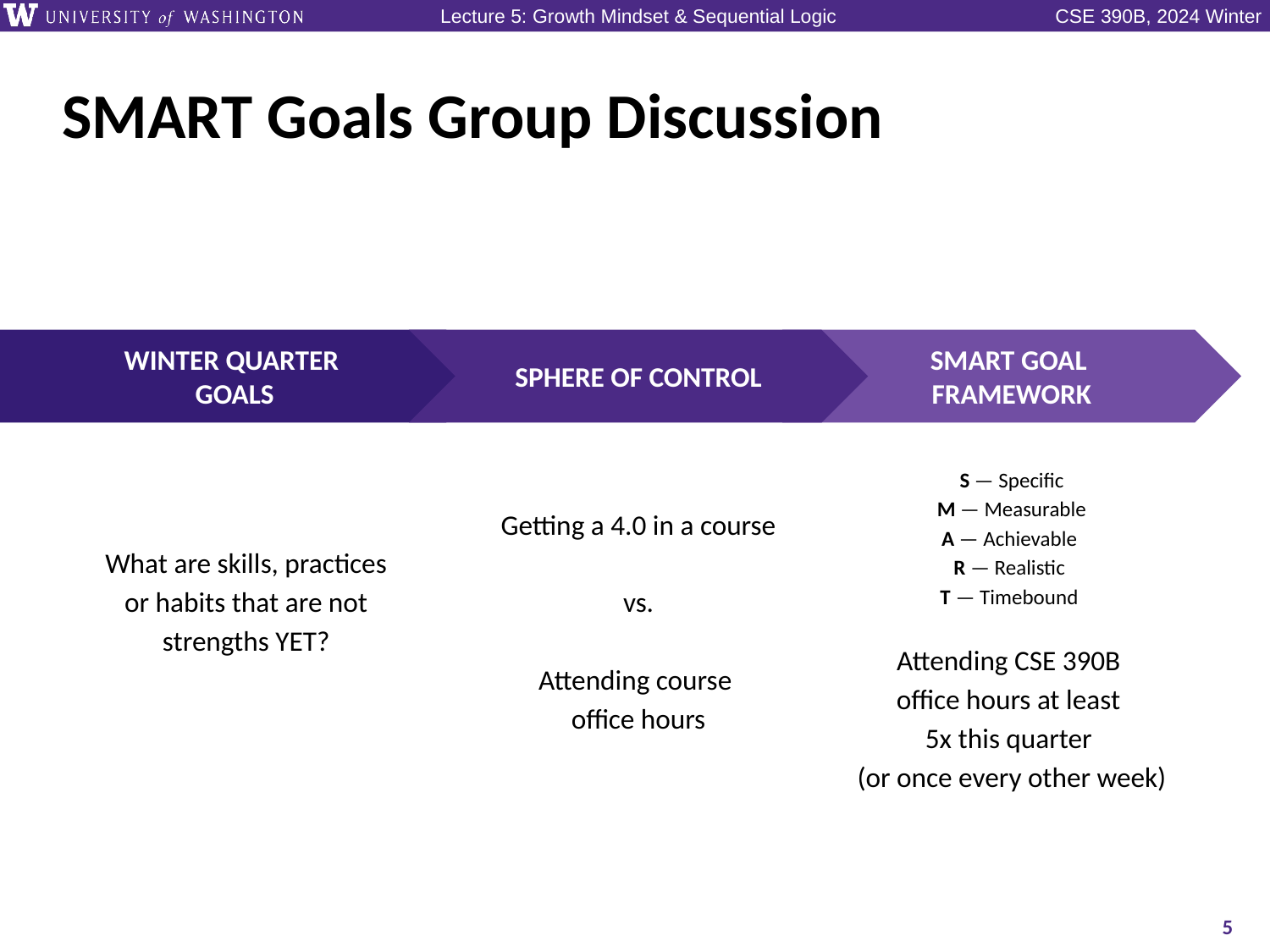

# SMART Goals Group Discussion
SPHERE OF CONTROL
Getting a 4.0 in a course
vs.
Attending course
office hours

SMART GOAL
FRAMEWORK
S — Specific
M — Measurable
A — Achievable
R — Realistic
T — Timebound
Attending CSE 390B
office hours at least
5x this quarter
(or once every other week)

WINTER QUARTER
GOALS
What are skills, practices or habits that are not strengths YET?

5